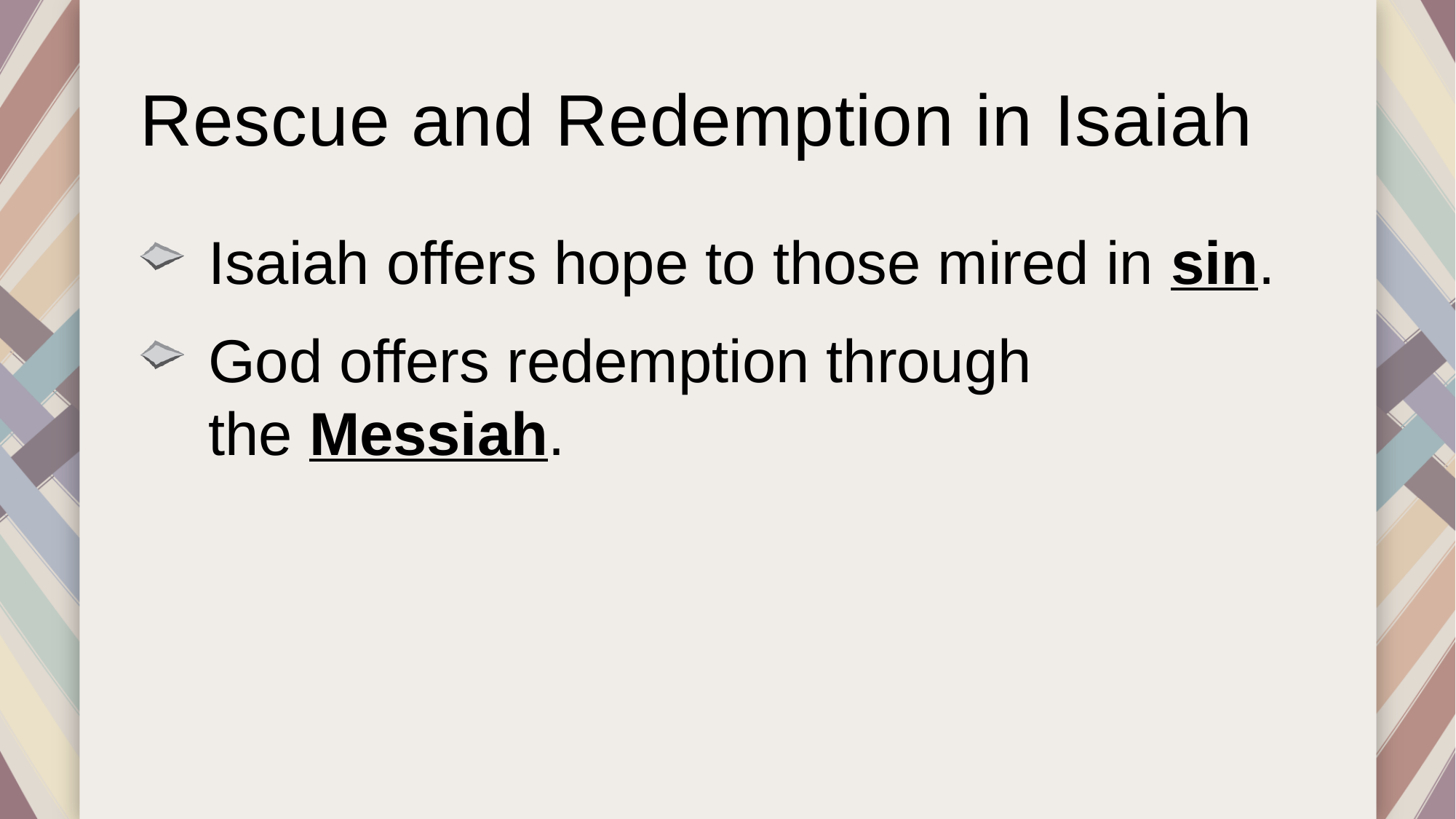

# Rescue and Redemption in Isaiah
Isaiah offers hope to those mired in sin.
God offers redemption through
the Messiah.